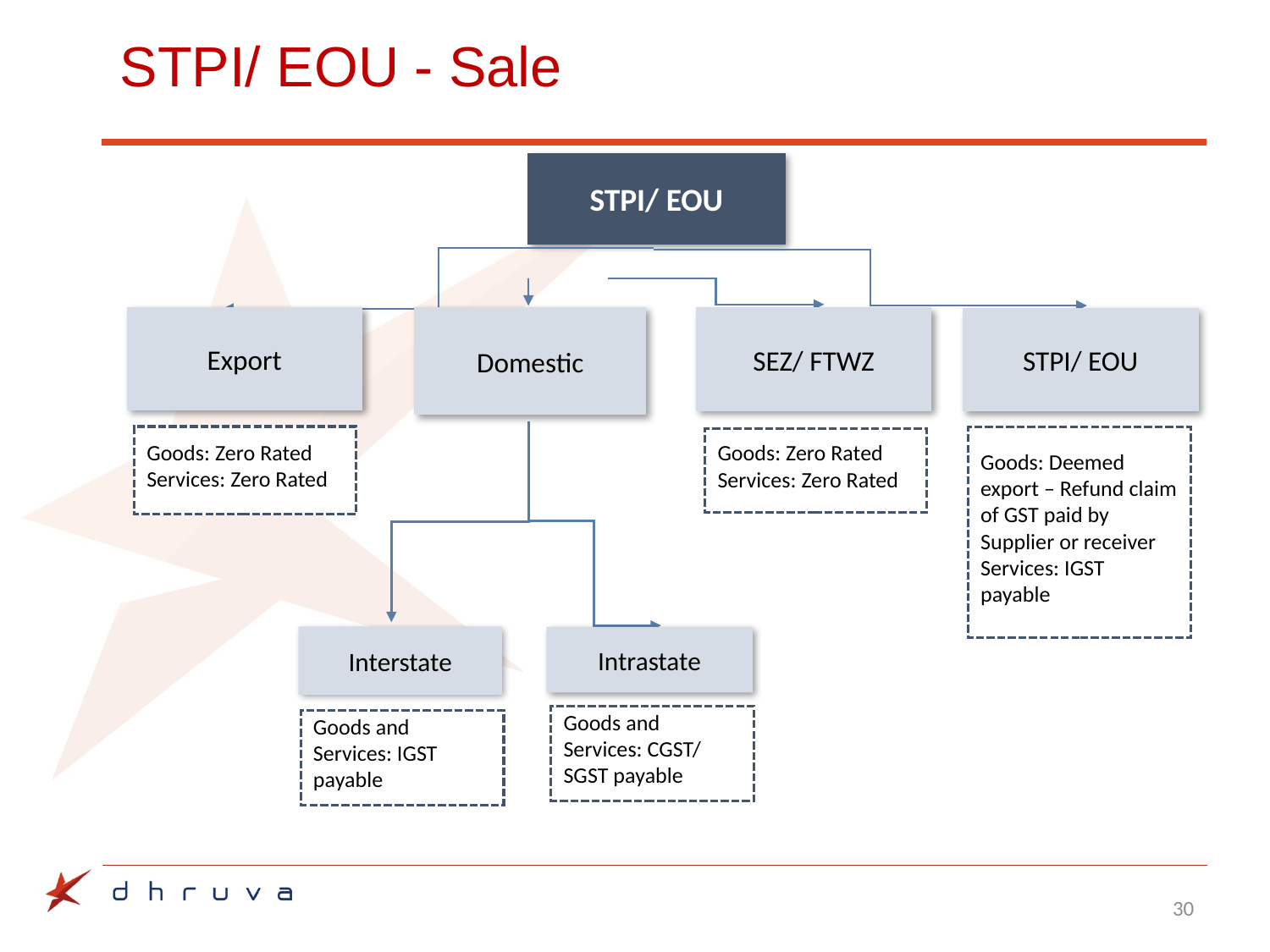

# STPI/ EOU - Sale
STPI/ EOU
Export
Domestic
SEZ/ FTWZ
STPI/ EOU

Goods: Zero Rated
Services: Zero Rated

Goods: Deemed export – Refund claim of GST paid by Supplier or receiver
Services: IGST payable

Goods: Zero Rated
Services: Zero Rated

Interstate
Intrastate

Goods and Services: CGST/ SGST payable

Goods and Services: IGST payable

30